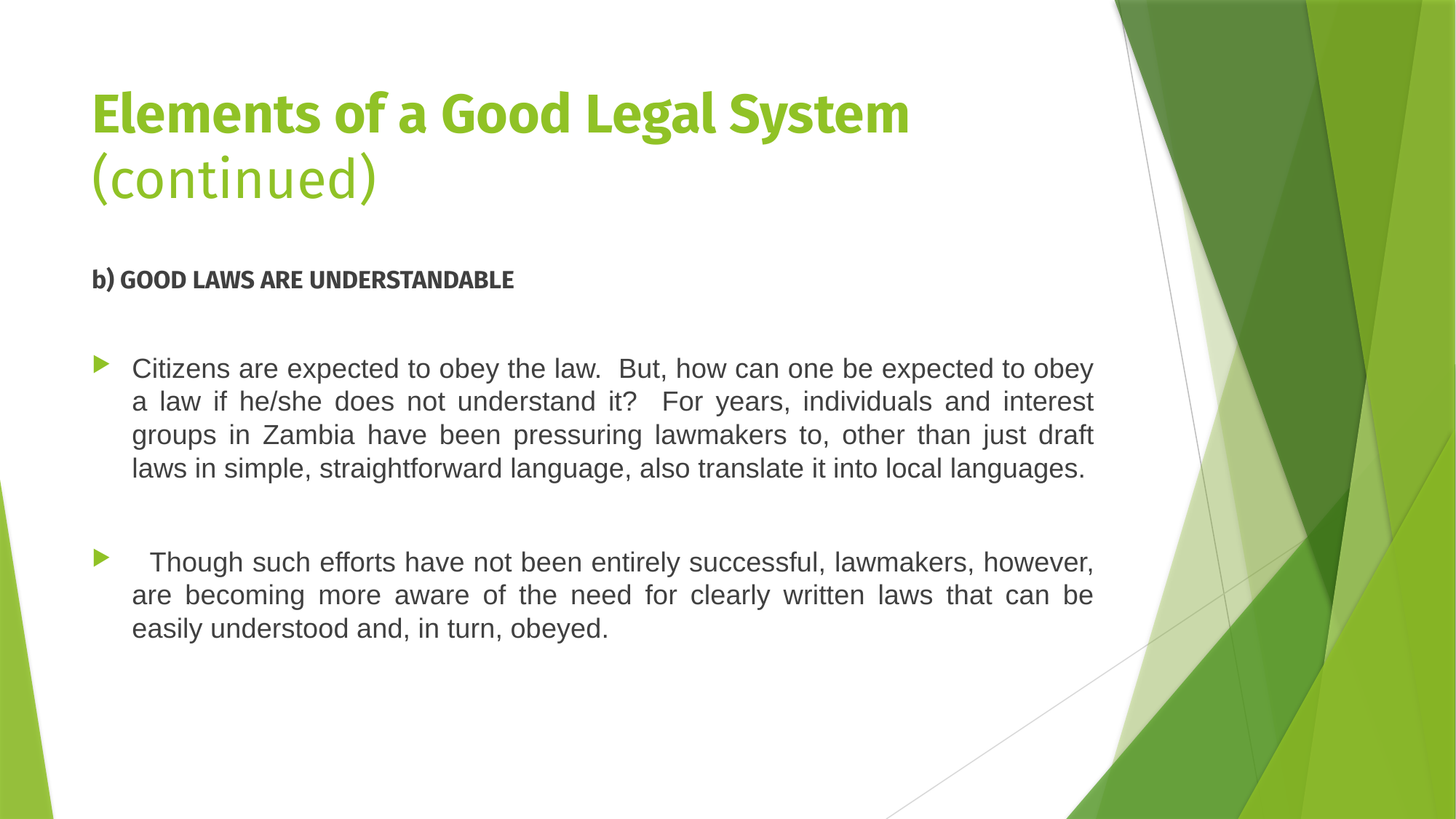

# Elements of a Good Legal System (continued)
b) GOOD LAWS ARE UNDERSTANDABLE

Citizens are expected to obey the law.  But, how can one be expected to obey a law if he/she does not understand it?  For years, individuals and interest groups in Zambia have been pressuring lawmakers to, other than just draft laws in simple, straightforward language, also translate it into local languages.

  Though such efforts have not been entirely successful, lawmakers, however, are becoming more aware of the need for clearly written laws that can be easily understood and, in turn, obeyed.